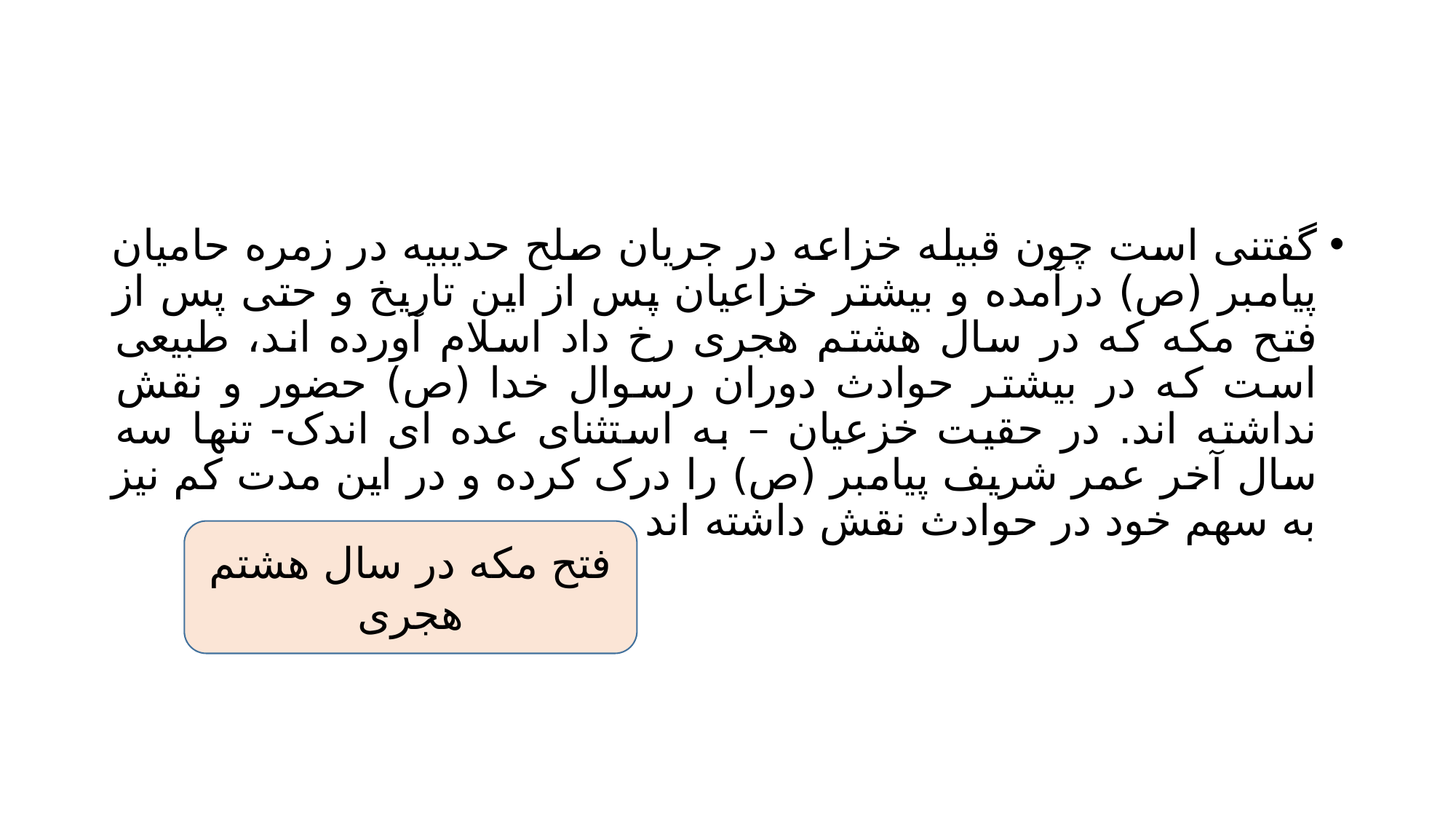

#
گفتنی است چون قبیله خزاعه در جریان صلح حدیبیه در زمره حامیان پیامبر (ص) درآمده و بیشتر خزاعیان پس از این تاریخ و حتی پس از فتح مکه که در سال هشتم هجری رخ داد اسلام آورده اند، طبیعی است که در بیشتر حوادث دوران رسوال خدا (ص) حضور و نقش نداشته اند. در حقیت خزعیان – به استثنای عده ای اندک- تنها سه سال آخر عمر شریف پیامبر (ص) را درک کرده و در این مدت کم نیز به سهم خود در حوادث نقش داشته اند
فتح مکه در سال هشتم هجری